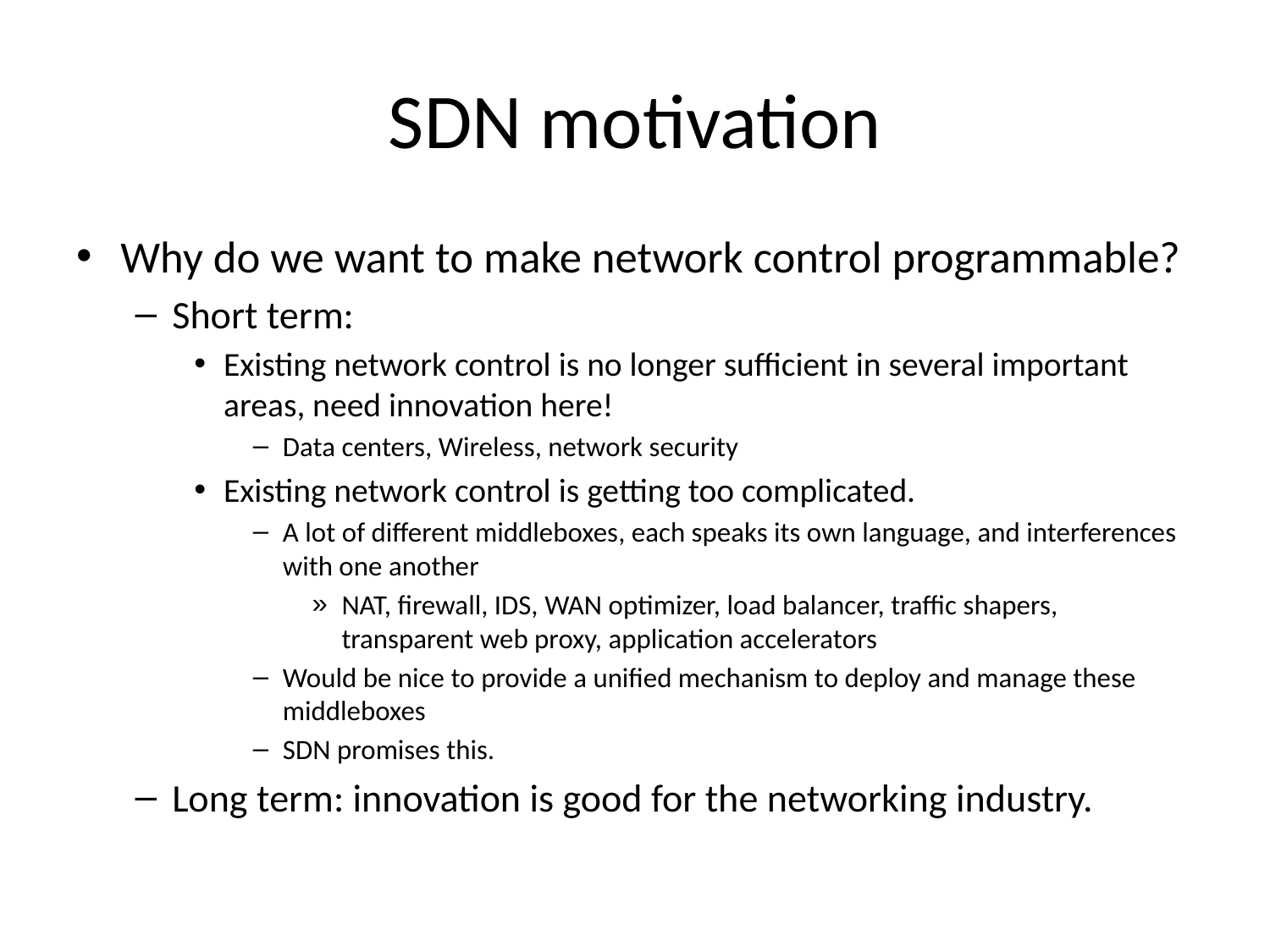

# SDN motivation
Why do we want to make network control programmable?
Short term:
Existing network control is no longer sufficient in several important areas, need innovation here!
Data centers, Wireless, network security
Existing network control is getting too complicated.
A lot of different middleboxes, each speaks its own language, and interferences with one another
NAT, firewall, IDS, WAN optimizer, load balancer, traffic shapers, transparent web proxy, application accelerators
Would be nice to provide a unified mechanism to deploy and manage these middleboxes
SDN promises this.
Long term: innovation is good for the networking industry.